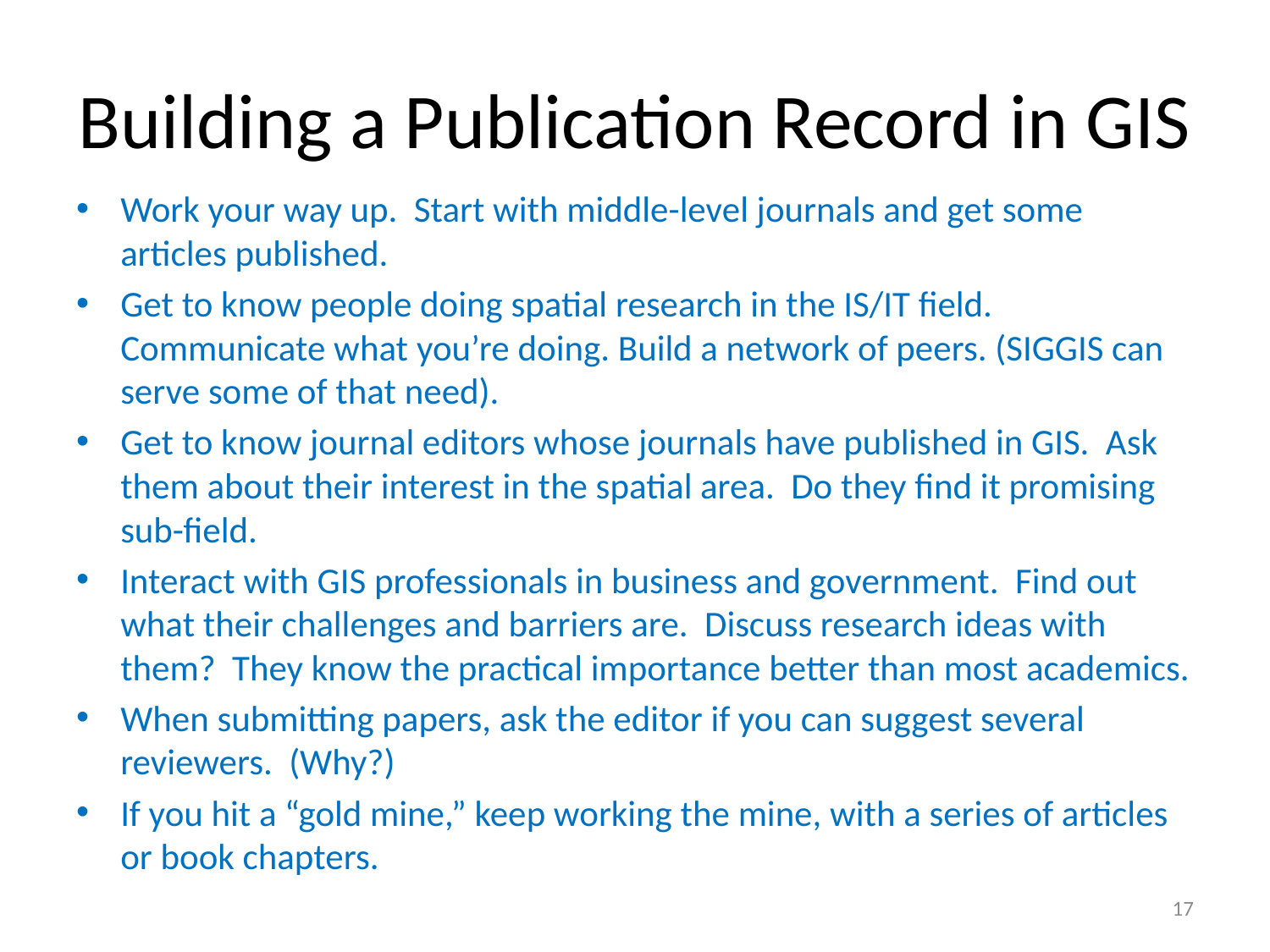

# Building a Publication Record in GIS
Work your way up.  Start with middle-level journals and get some articles published.
Get to know people doing spatial research in the IS/IT field.  Communicate what you’re doing. Build a network of peers. (SIGGIS can serve some of that need).
Get to know journal editors whose journals have published in GIS.  Ask them about their interest in the spatial area.  Do they find it promising sub-field.
Interact with GIS professionals in business and government.  Find out what their challenges and barriers are.  Discuss research ideas with them?  They know the practical importance better than most academics.
When submitting papers, ask the editor if you can suggest several reviewers.  (Why?)
If you hit a “gold mine,” keep working the mine, with a series of articles or book chapters.
17